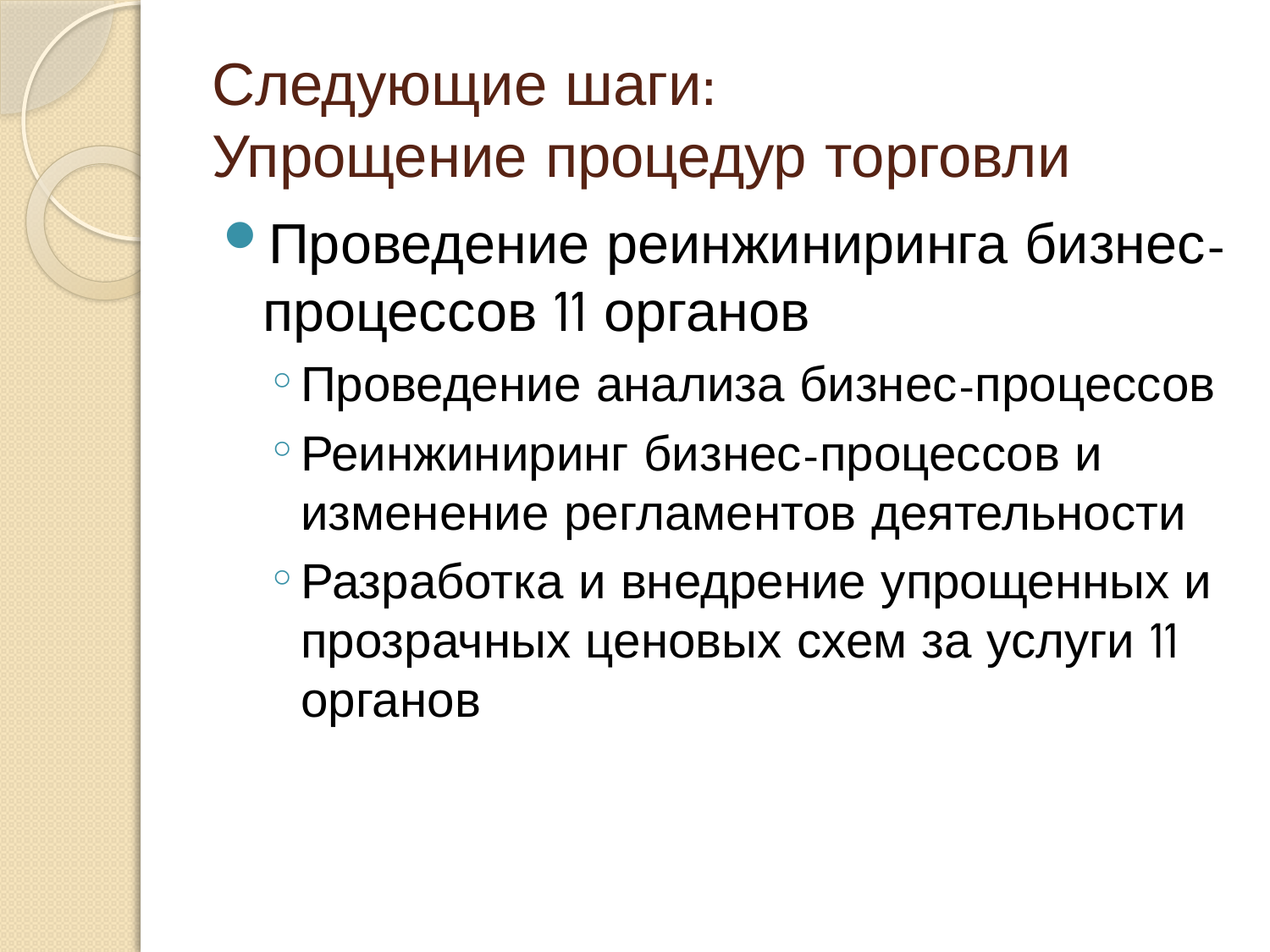

# Следующие шаги: Упрощение процедур торговли
Проведение реинжиниринга бизнес-процессов 11 органов
Проведение анализа бизнес-процессов
Реинжиниринг бизнес-процессов и изменение регламентов деятельности
Разработка и внедрение упрощенных и прозрачных ценовых схем за услуги 11 органов